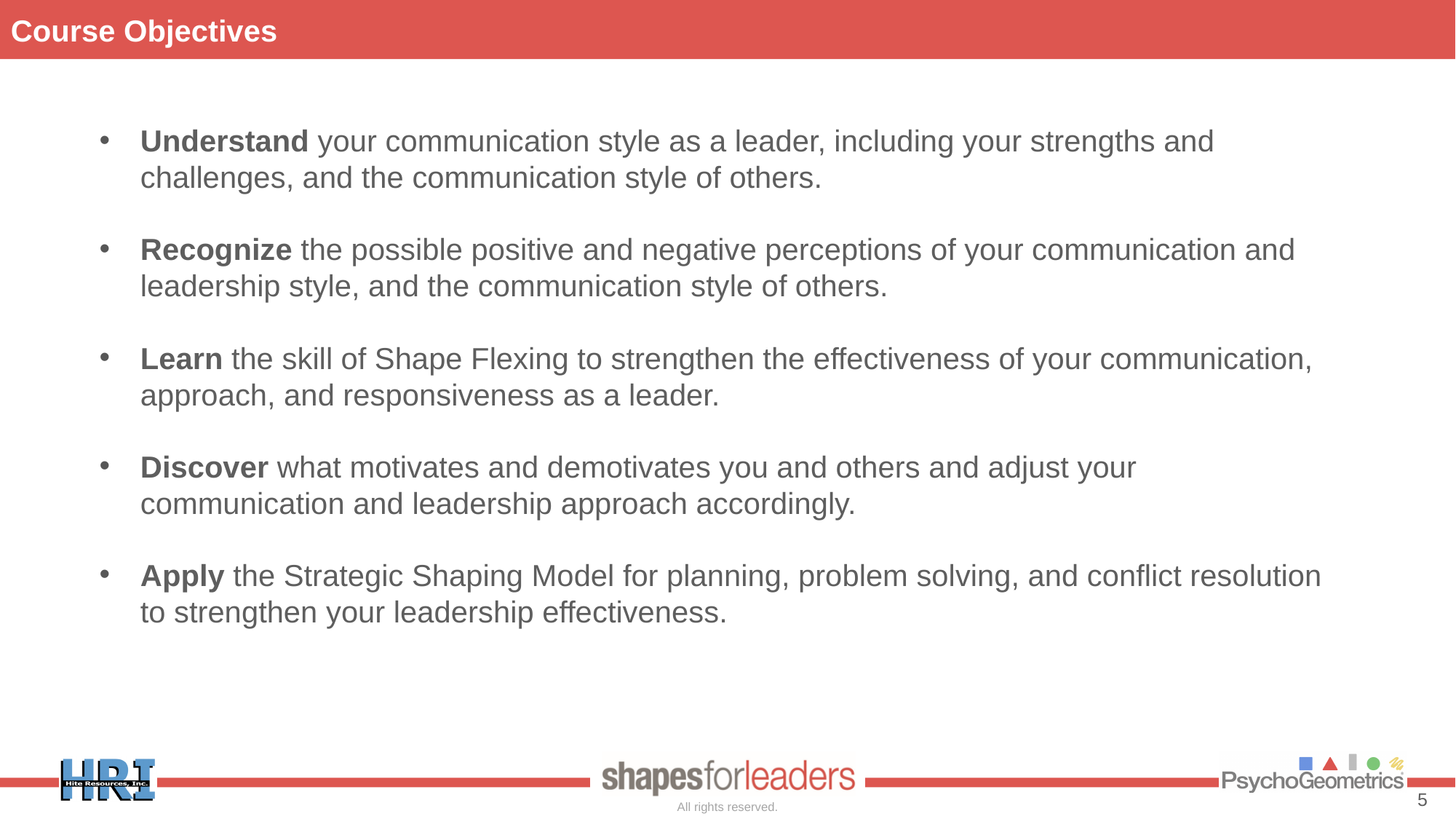

Course Objectives
Understand your communication style as a leader, including your strengths and challenges, and the communication style of others.

Recognize the possible positive and negative perceptions of your communication and leadership style, and the communication style of others.

Learn the skill of Shape Flexing to strengthen the effectiveness of your communication, approach, and responsiveness as a leader.

Discover what motivates and demotivates you and others and adjust your communication and leadership approach accordingly.

Apply the Strategic Shaping Model for planning, problem solving, and conflict resolution to strengthen your leadership effectiveness.